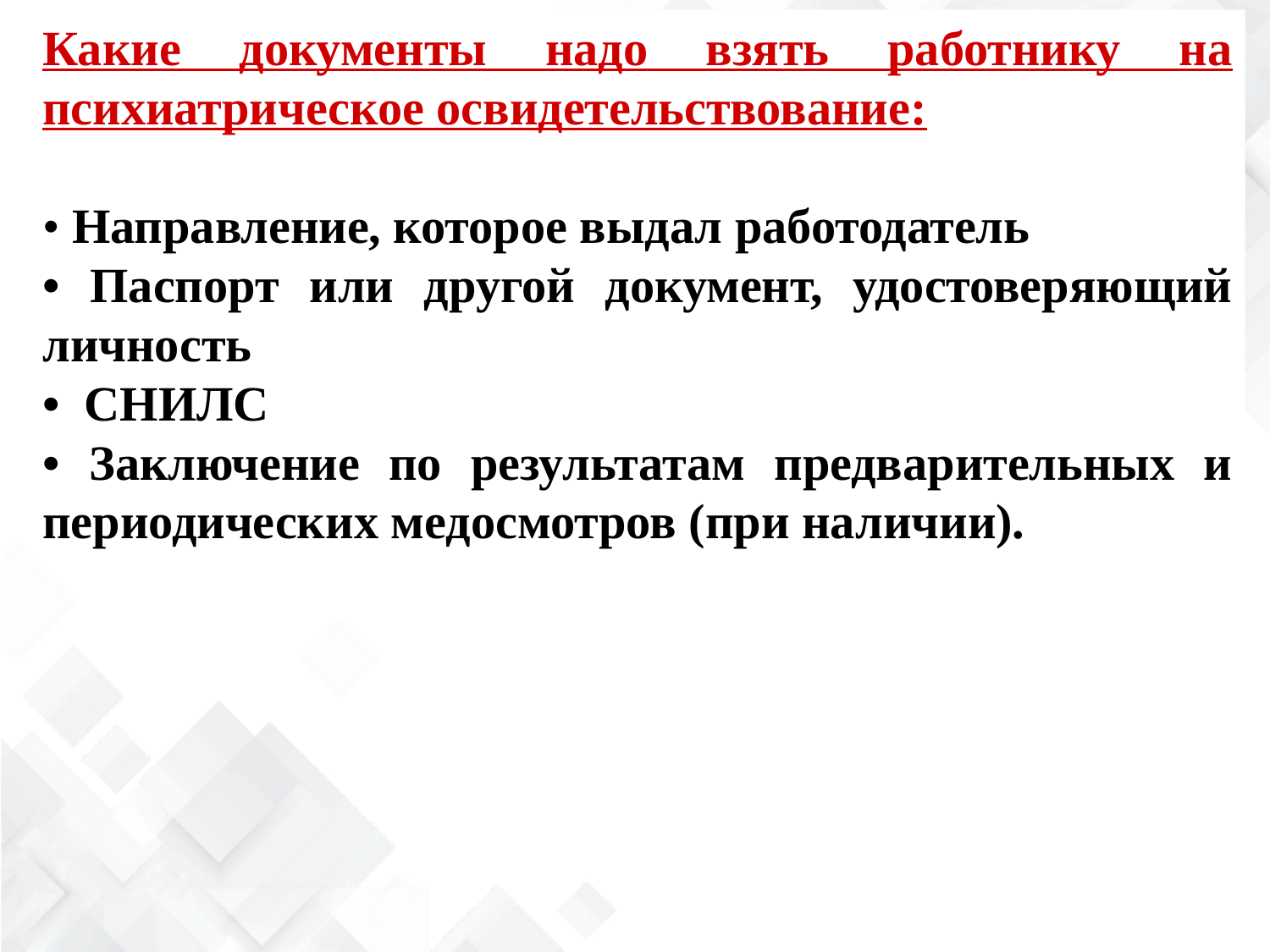

Какие документы надо взять работнику на психиатрическое освидетельствование:

• Направление, которое выдал работодатель
• Паспорт или другой документ, удостоверяющий личность
•  СНИЛС
• Заключение по результатам предварительных и периодических медосмотров (при наличии).